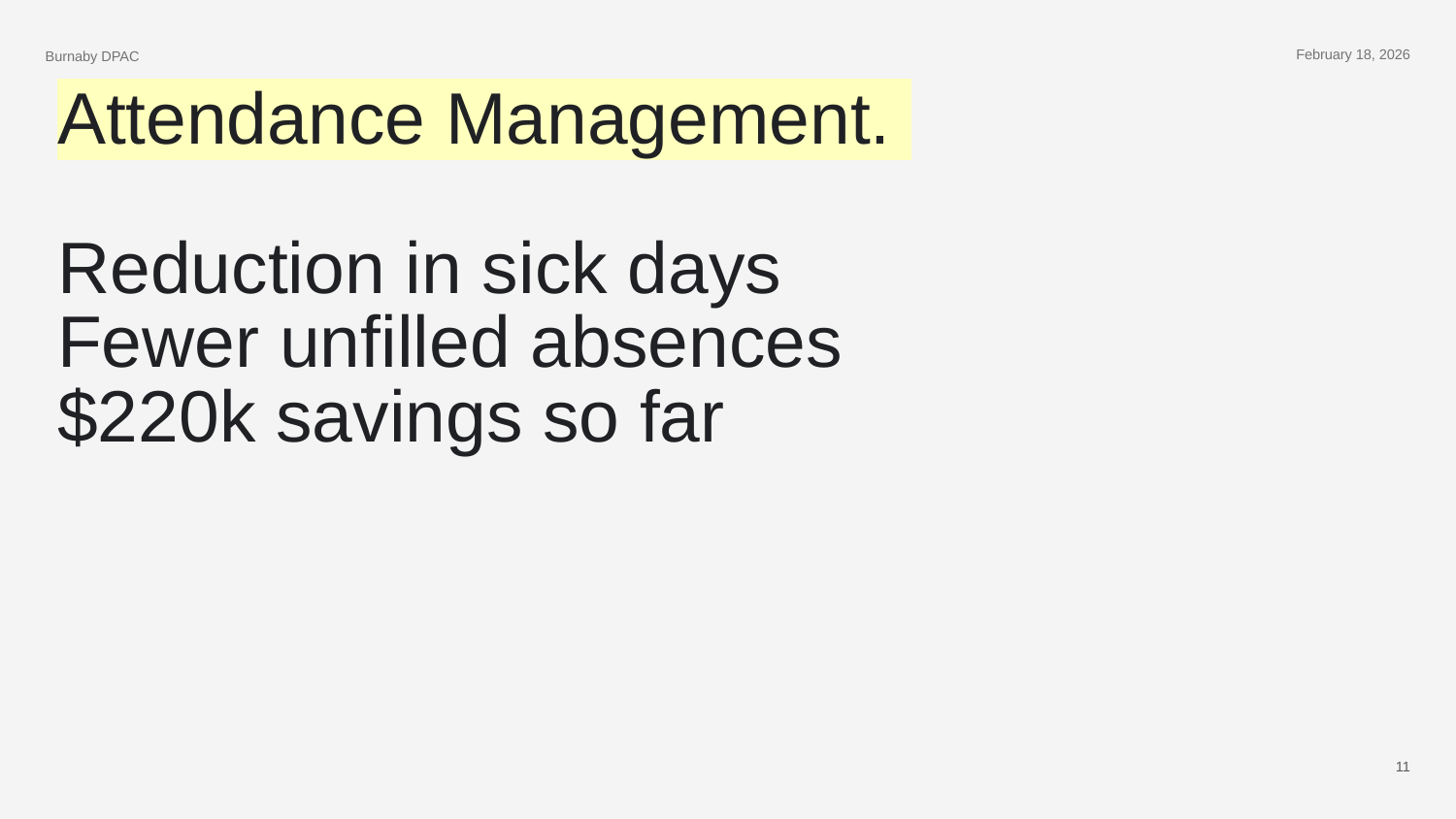

Burnaby DPAC
February 18, 2026

Attendance Management.

Reduction in sick days
Fewer unfilled absences
$220k savings so far

11